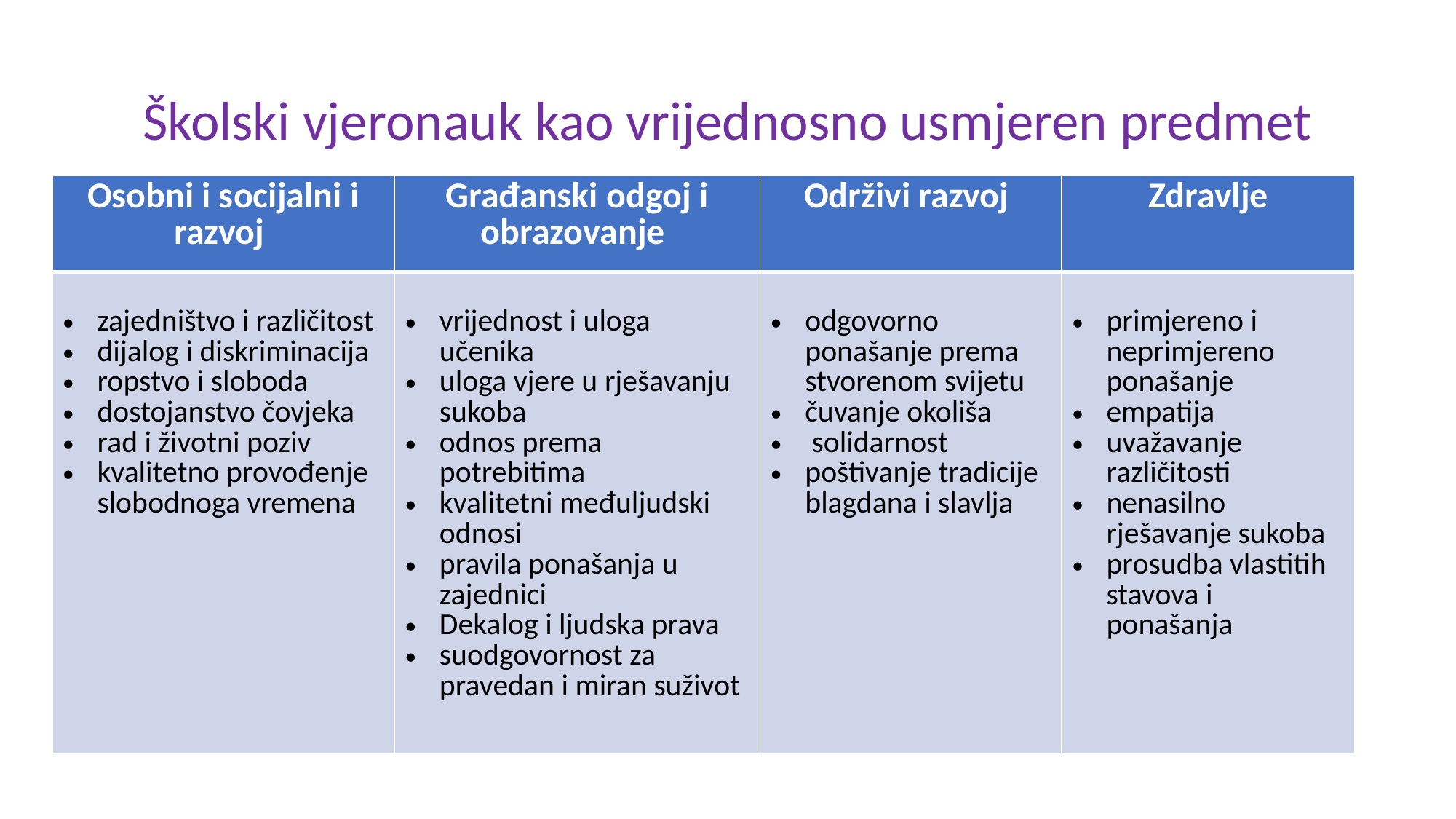

# Školski vjeronauk kao vrijednosno usmjeren predmet
| Osobni i socijalni i razvoj | Građanski odgoj i obrazovanje | Održivi razvoj | Zdravlje |
| --- | --- | --- | --- |
| zajedništvo i različitost dijalog i diskriminacija ropstvo i sloboda dostojanstvo čovjeka rad i životni poziv kvalitetno provođenje slobodnoga vremena | vrijednost i uloga učenika uloga vjere u rješavanju sukoba odnos prema potrebitima kvalitetni međuljudski odnosi pravila ponašanja u zajednici Dekalog i ljudska prava suodgovornost za pravedan i miran suživot | odgovorno ponašanje prema stvorenom svijetu čuvanje okoliša solidarnost poštivanje tradicije blagdana i slavlja | primjereno i neprimjereno ponašanje empatija uvažavanje različitosti nenasilno rješavanje sukoba prosudba vlastitih stavova i ponašanja |